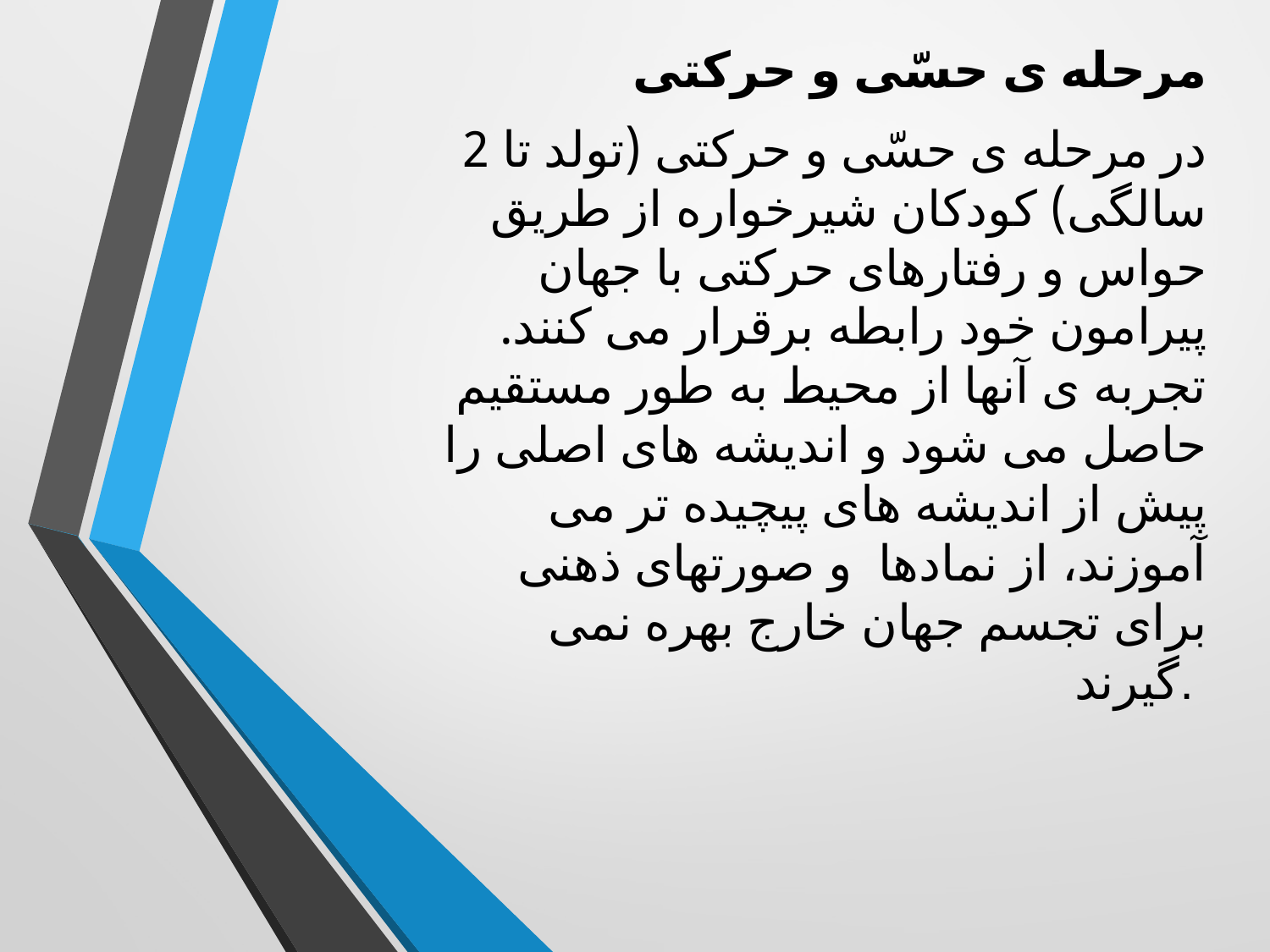

مرحله ی حسّی و حرکتی
در مرحله ی حسّی و حرکتی (تولد تا 2 سالگی) کودکان شیرخواره از طریق حواس و رفتارهای حرکتی با جهان پیرامون خود رابطه برقرار می کنند. تجربه ی آنها از محیط به طور مستقیم حاصل می شود و اندیشه های اصلی را پیش از اندیشه های پیچیده تر می آموزند، از نمادها  و صورتهای ذهنی  برای تجسم جهان خارج بهره نمی گیرند.